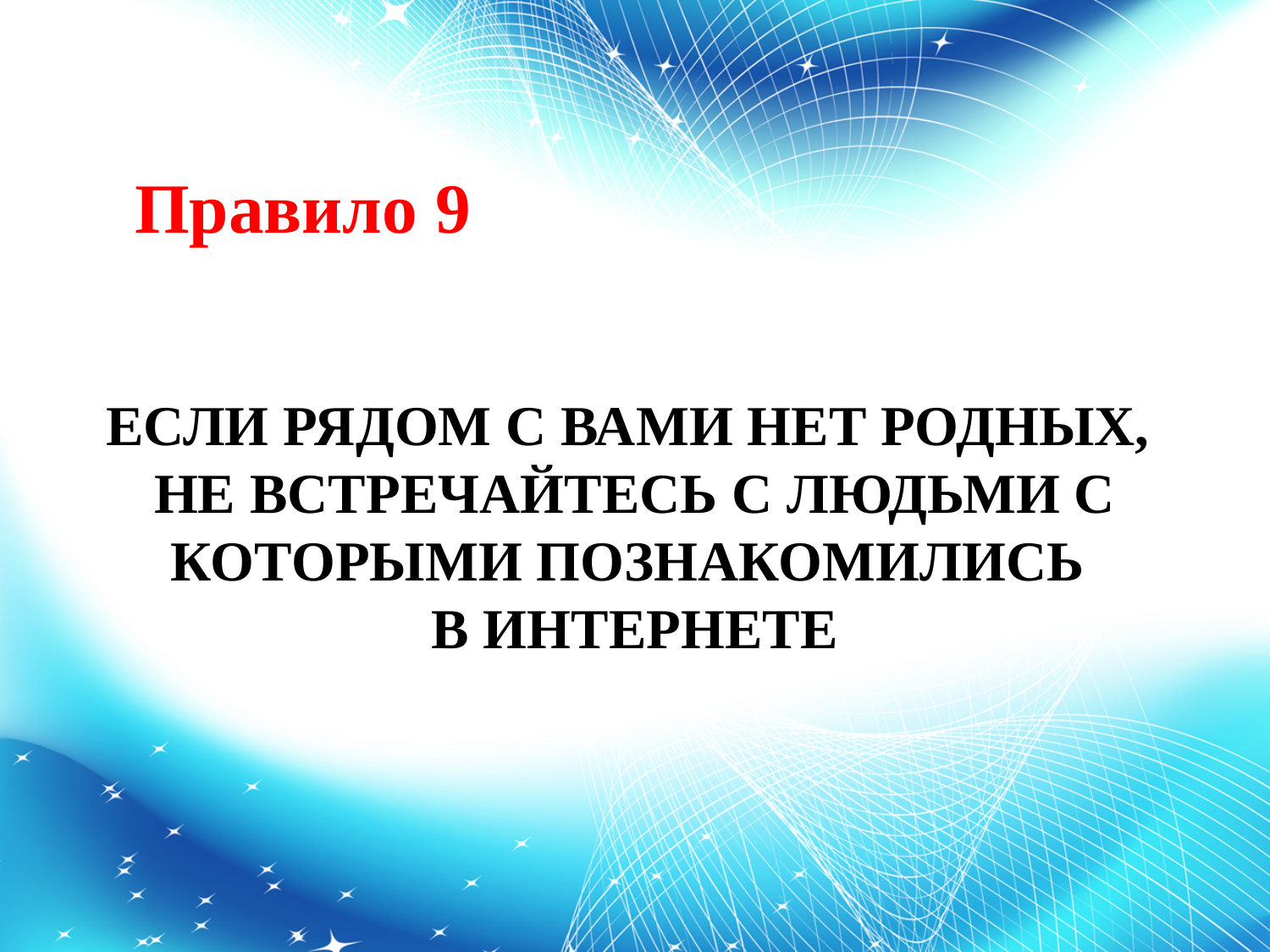

Правило 9
ЕСЛИ РЯДОМ С ВАМИ НЕТ РОДНЫХ,
НЕ ВСТРЕЧАЙТЕСЬ С ЛЮДЬМИ С КОТОРЫМИ ПОЗНАКОМИЛИСЬ
В ИНТЕРНЕТЕ